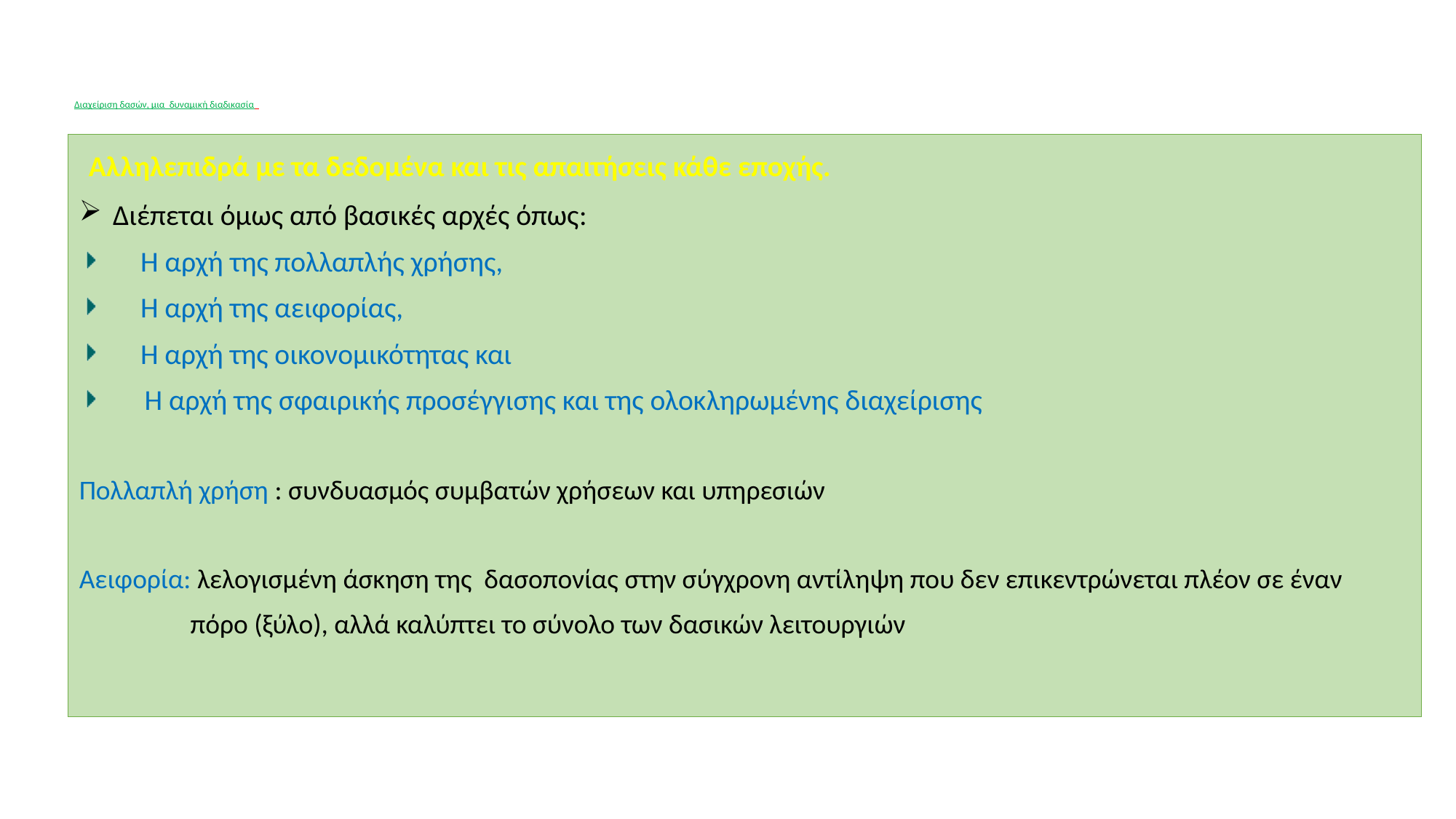

# Διαχείριση δασών, μια  δυναμική διαδικασία
 Αλληλεπιδρά με τα δεδομένα και τις απαιτήσεις κάθε εποχής.
 Διέπεται όμως από βασικές αρχές όπως:
H αρχή της πολλαπλής χρήσης,
Η αρχή της αειφορίας,
Η αρχή της οικονομικότητας και
Η αρχή της σφαιρικής προσέγγισης και της ολοκληρωμένης διαχείρισης

Πολλαπλή χρήση : συνδυασμός συμβατών χρήσεων και υπηρεσιών

Αειφορία: λελογισμένη άσκηση της  δασοπονίας στην σύγχρονη αντίληψη που δεν επικεντρώνεται πλέον σε έναν
                  πόρο (ξύλο), αλλά καλύπτει το σύνολο των δασικών λειτουργιών